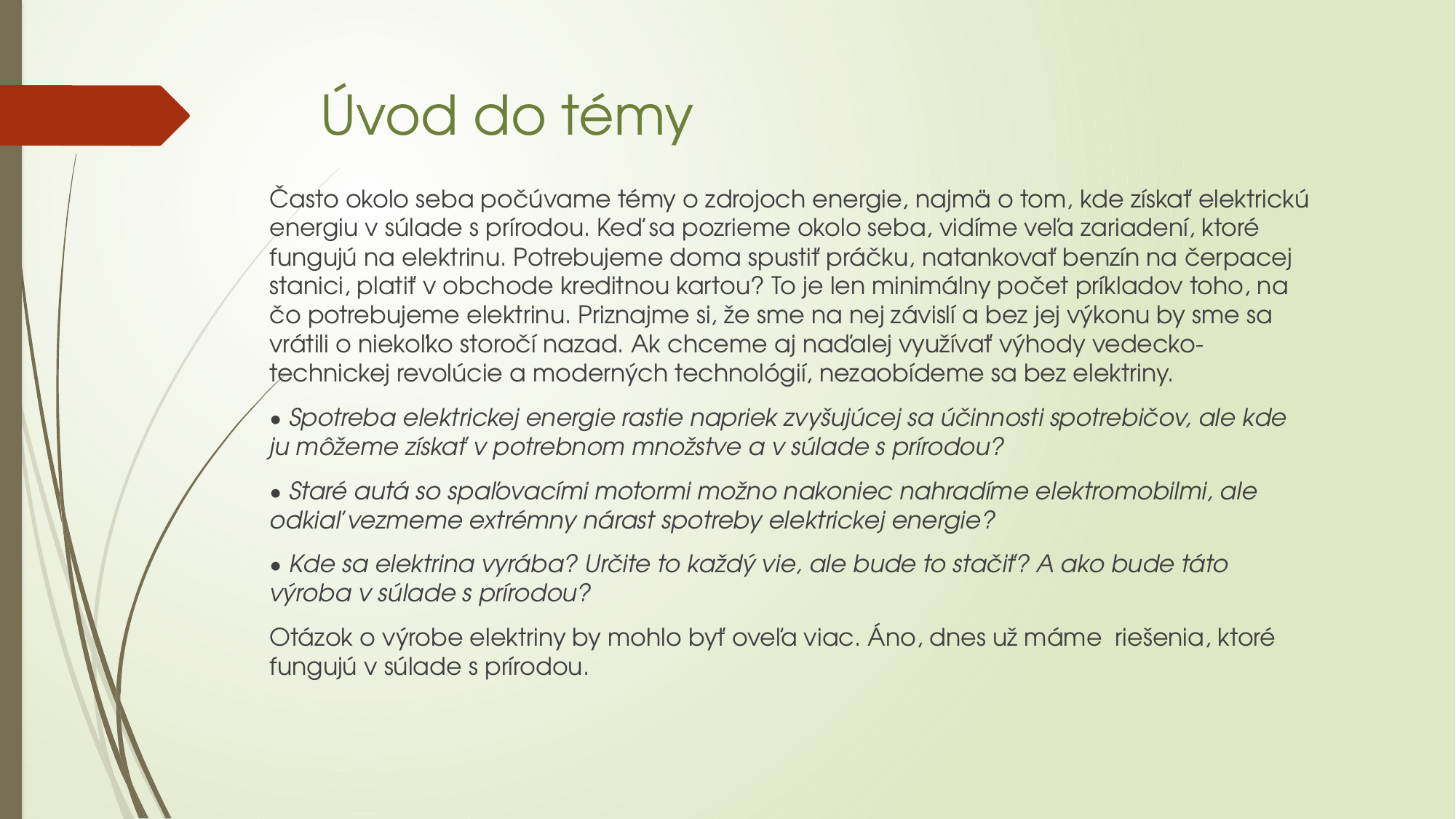

# Úvod do témy
Často okolo seba počúvame témy o zdrojoch energie, najmä o tom, kde získať elektrickú energiu v súlade s prírodou. Keď sa pozrieme okolo seba, vidíme veľa zariadení, ktoré fungujú na elektrinu. Potrebujeme doma spustiť práčku, natankovať benzín na čerpacej stanici, platiť v obchode kreditnou kartou? To je len minimálny počet príkladov toho, na čo potrebujeme elektrinu. Priznajme si, že sme na nej závislí a bez jej výkonu by sme sa vrátili o niekoľko storočí nazad. Ak chceme aj naďalej využívať výhody vedecko-technickej revolúcie a moderných technológií, nezaobídeme sa bez elektriny.
• Spotreba elektrickej energie rastie napriek zvyšujúcej sa účinnosti spotrebičov, ale kde ju môžeme získať v potrebnom množstve a v súlade s prírodou?
• Staré autá so spaľovacími motormi možno nakoniec nahradíme elektromobilmi, ale odkiaľ vezmeme extrémny nárast spotreby elektrickej energie?
• Kde sa elektrina vyrába? Určite to každý vie, ale bude to stačiť? A ako bude táto výroba v súlade s prírodou?
Otázok o výrobe elektriny by mohlo byť oveľa viac. Áno, dnes už máme  riešenia, ktoré fungujú v súlade s prírodou.